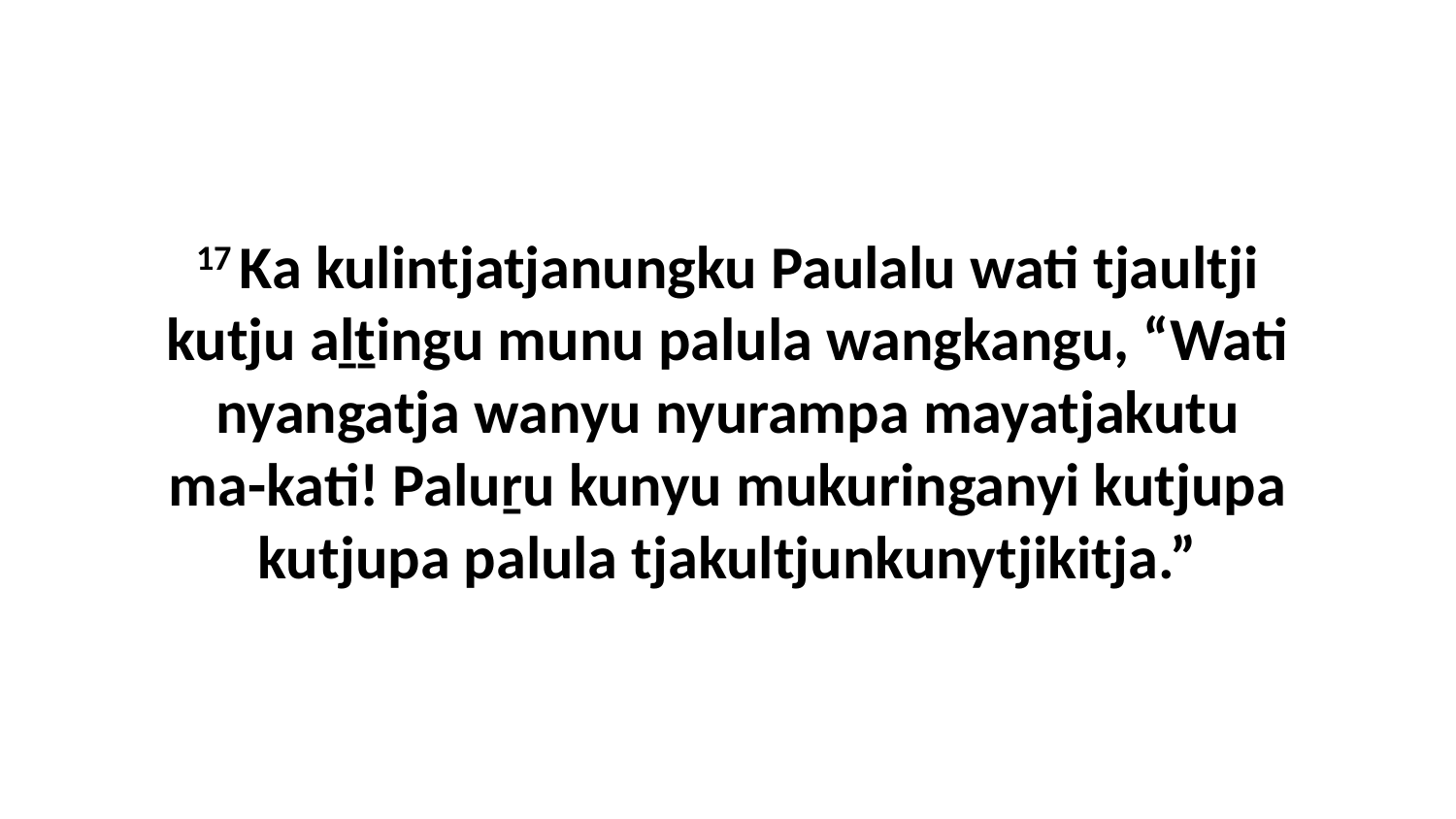

17 Ka kulintjatjanungku Paulalu wati tjaultji kutju aḻṯingu munu palula wangkangu, “Wati nyangatja wanyu nyurampa mayatjakutu ma-kati! Paluṟu kunyu mukuringanyi kutjupa kutjupa palula tjakultjunkunytjikitja.”